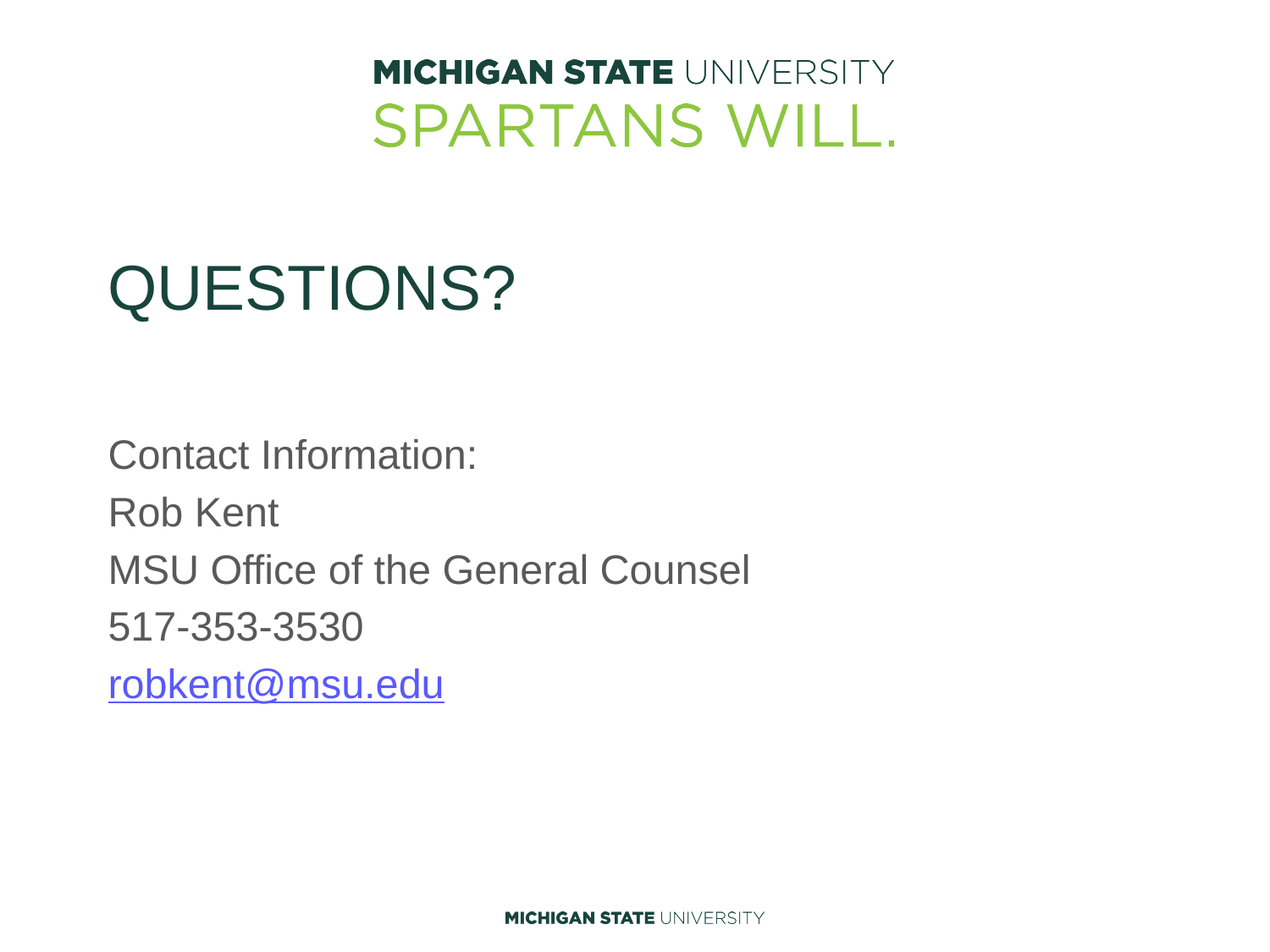

# QUESTIONS?
Contact Information:
Rob Kent
MSU Office of the General Counsel
517-353-3530
robkent@msu.edu